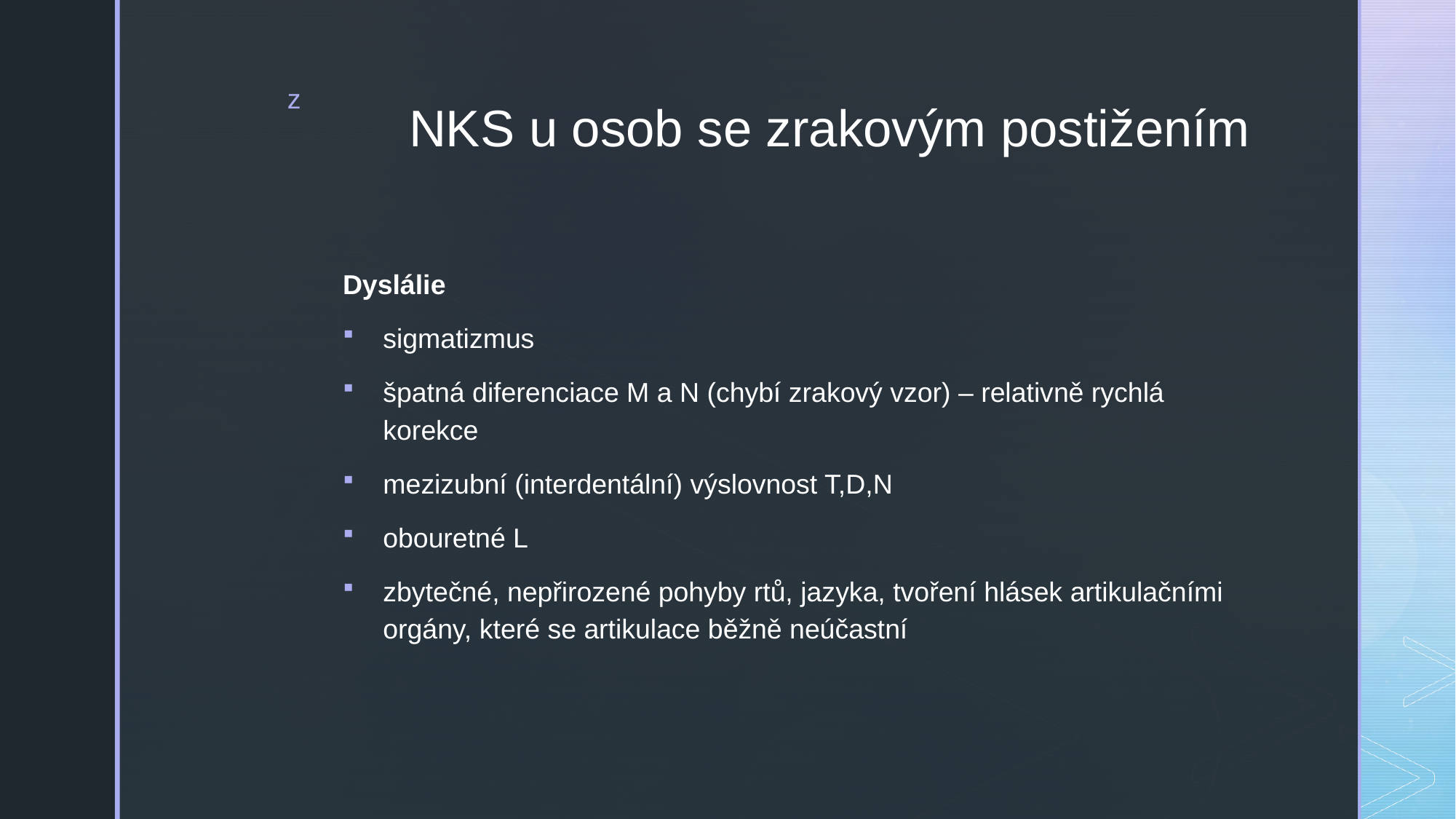

# NKS u osob se zrakovým postižením
Dyslálie
sigmatizmus
špatná diferenciace M a N (chybí zrakový vzor) – relativně rychlá korekce
mezizubní (interdentální) výslovnost T,D,N
obouretné L
zbytečné, nepřirozené pohyby rtů, jazyka, tvoření hlásek artikulačními orgány, které se artikulace běžně neúčastní